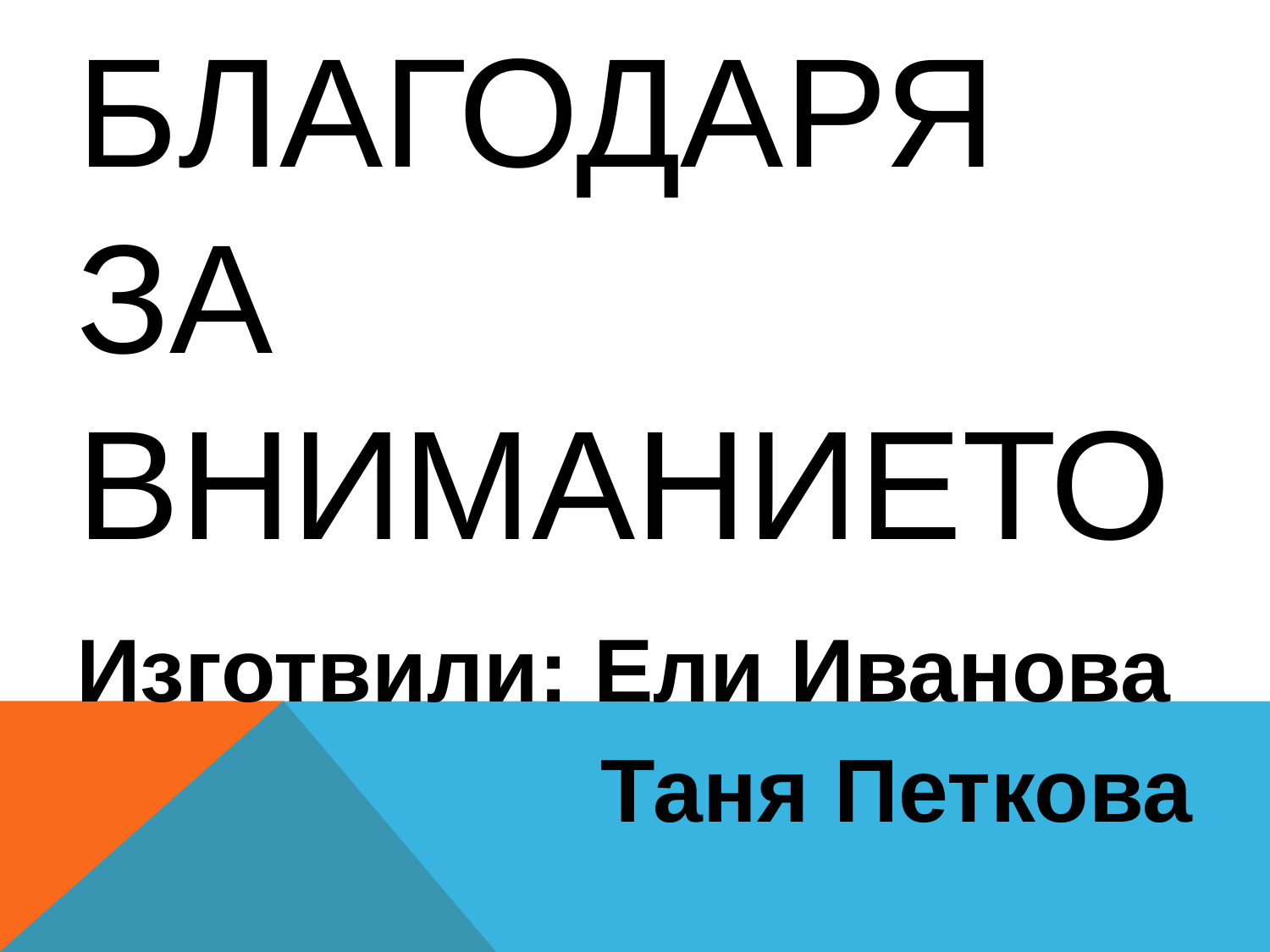

# Благодаря за вниманието
Изготвили: Ели Иванова
                     Таня Петкова